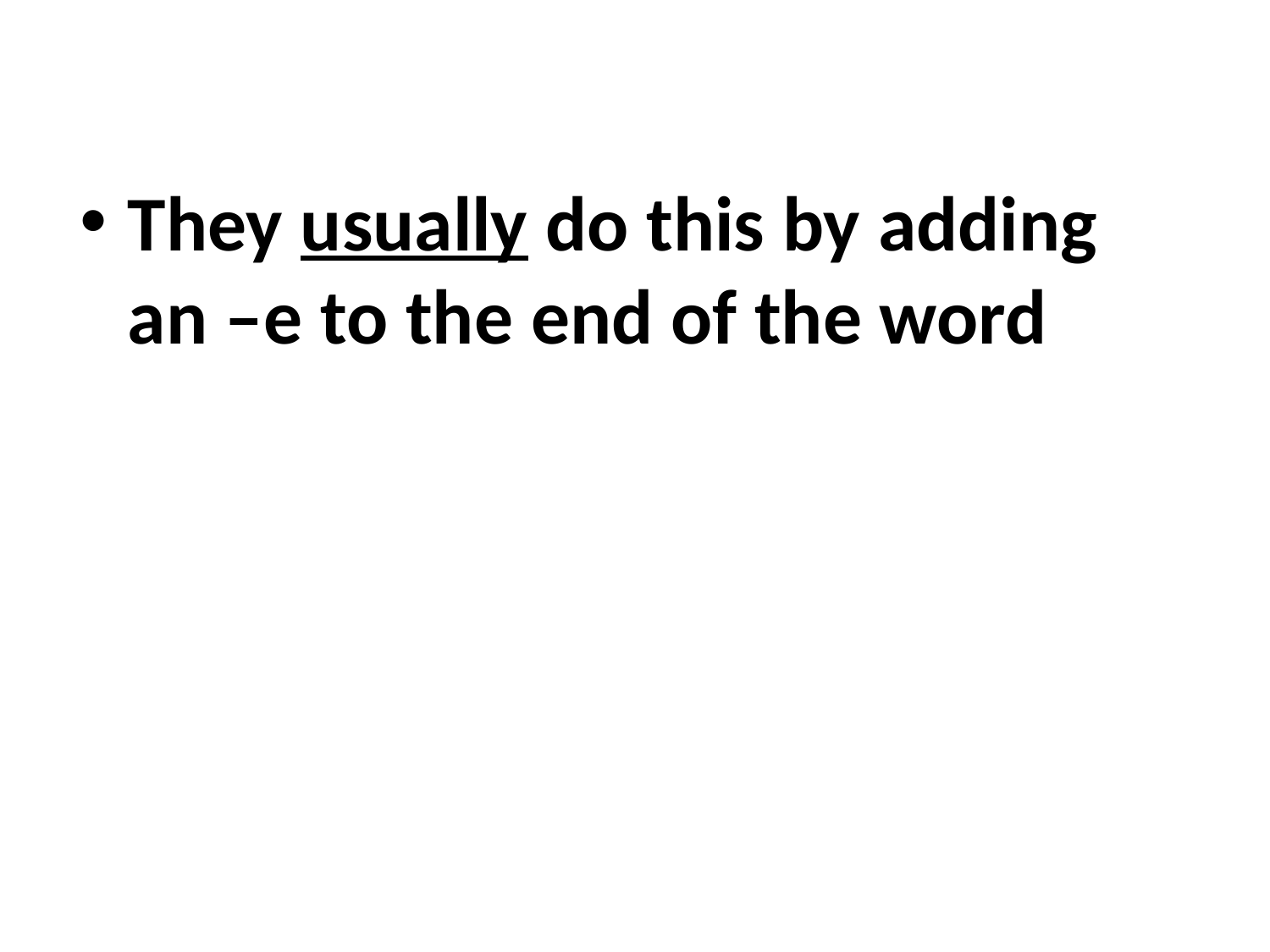

They usually do this by adding an –e to the end of the word